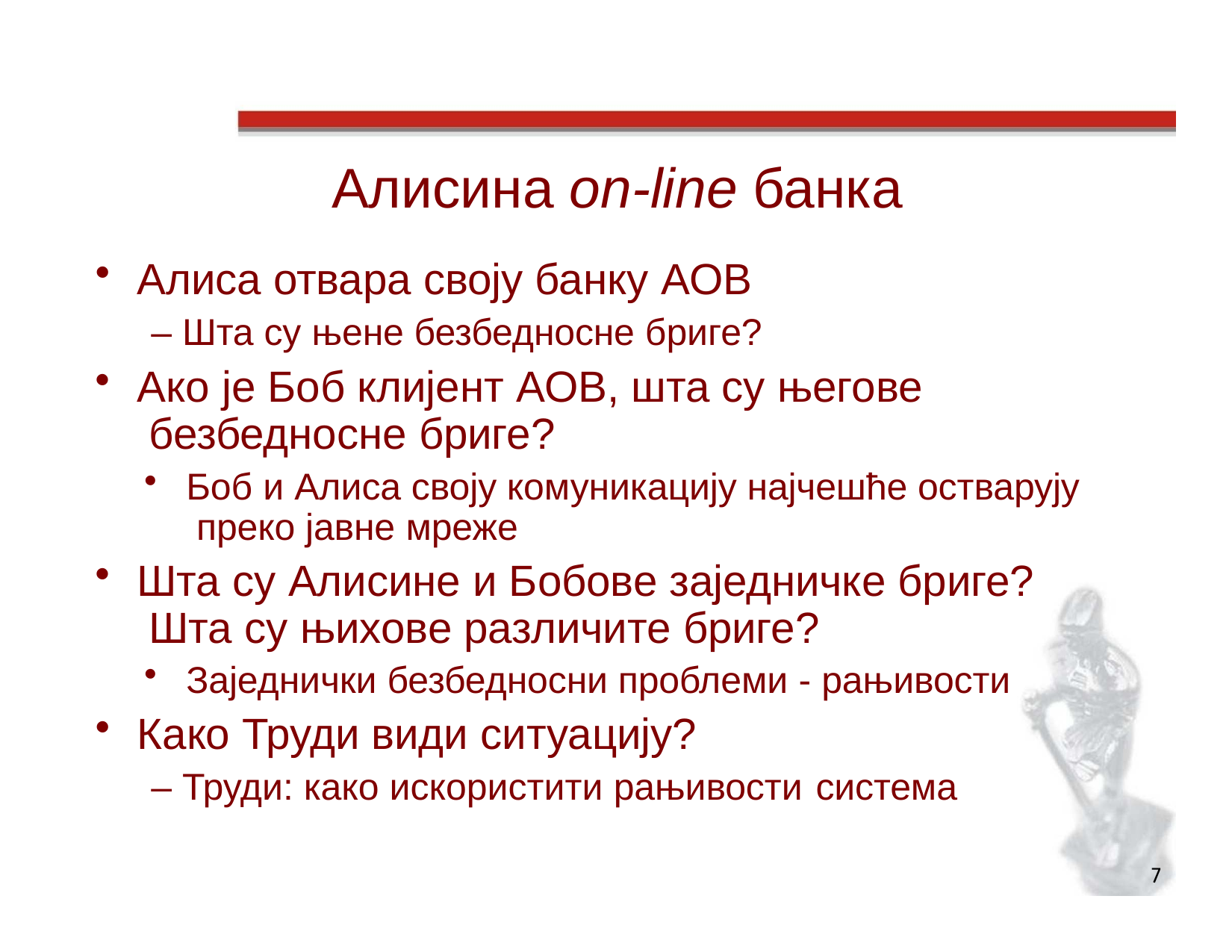

# Алисина on-line банка
Алиса отвара своју банку AOB
– Шта су њене безбедносне бриге?
Ако је Боб клијент AOB, шта су његове  безбедносне бриге?
Боб и Алиса своју комуникацију најчешће остварују  преко јавне мреже
Шта су Алисине и Бобове заједничке бриге?  Шта су њихове различите бриге?
Заједнички безбедносни проблеми - рањивости
Како Труди види ситуацију?
– Труди: како искористити рањивости система

7